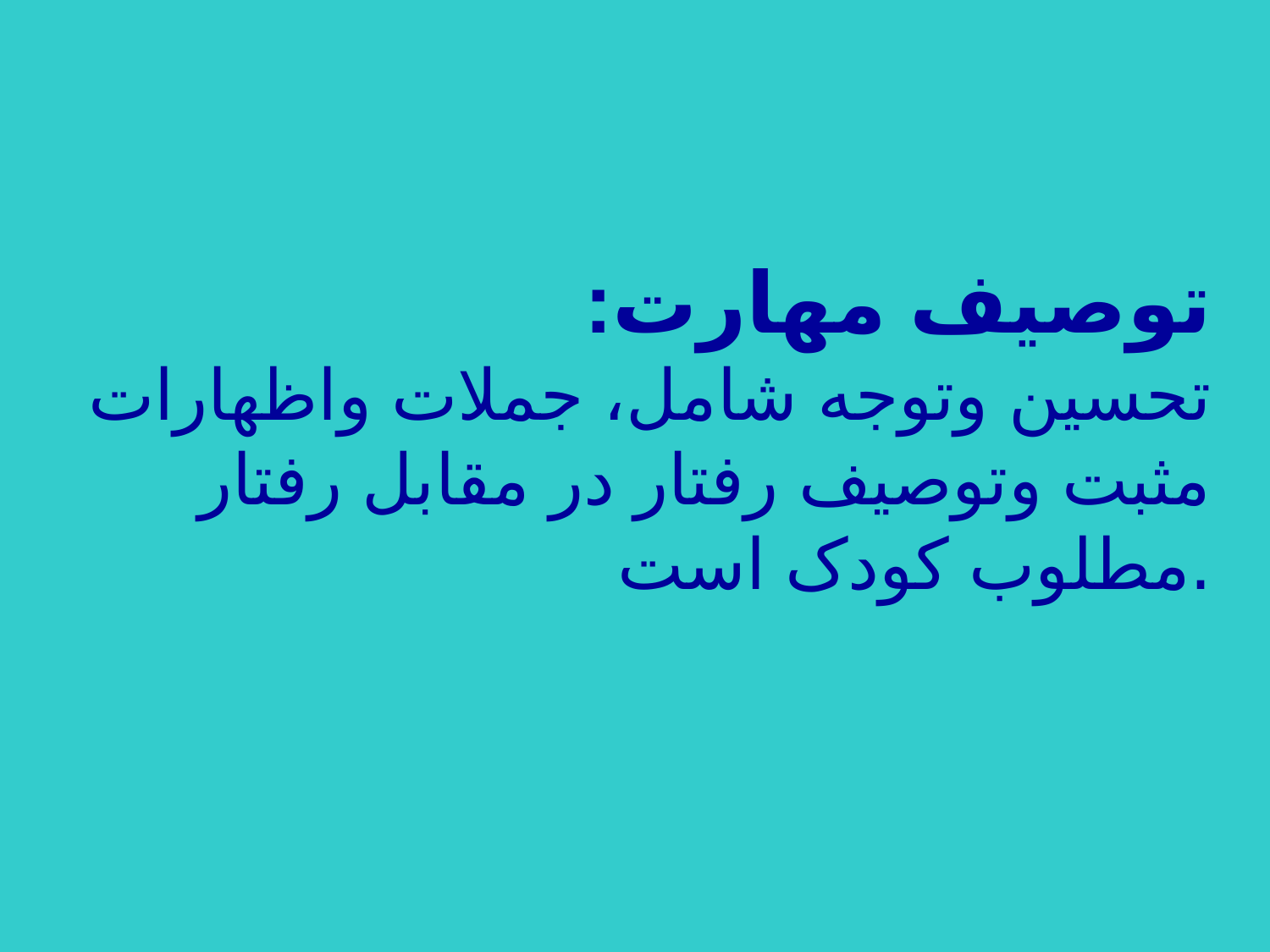

# توصیف مهارت: تحسین وتوجه شامل، جملات واظهارات مثبت وتوصیف رفتار در مقابل رفتار مطلوب کودک است.